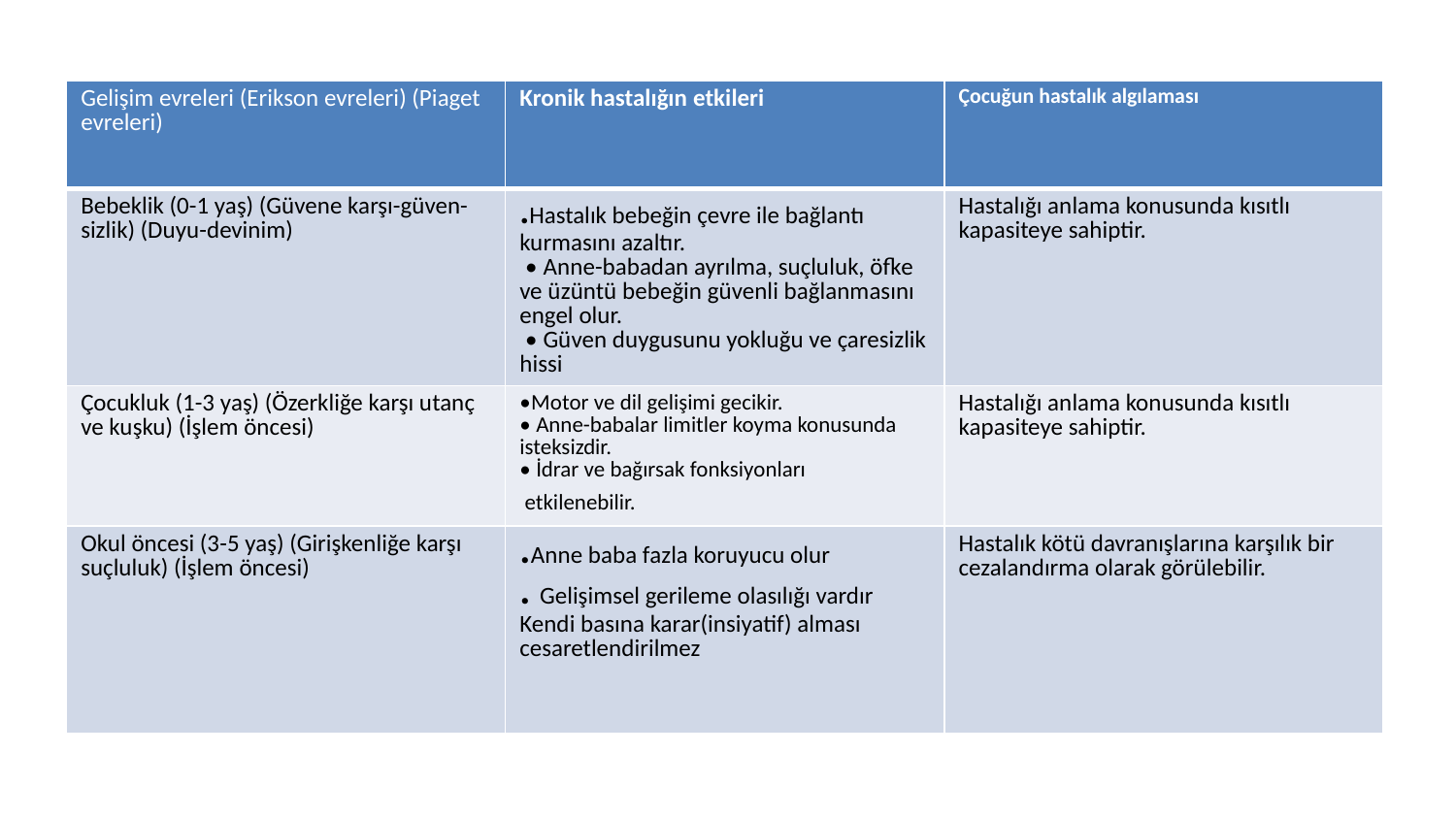

#
| Gelişim evreleri (Erikson evreleri) (Piaget evreleri) | Kronik hastalığın etkileri | Çocuğun hastalık algılaması |
| --- | --- | --- |
| Bebeklik (0-1 yaş) (Güvene karşı-güven- sizlik) (Duyu-devinim) | .Hastalık bebeğin çevre ile bağlantı kurmasını azaltır.  • Anne-babadan ayrılma, suçluluk, öfke ve üzüntü bebeğin güvenli bağlanmasını engel olur.  • Güven duygusunu yokluğu ve çaresizlik hissi | Hastalığı anlama konusunda kısıtlı kapasiteye sahiptir. |
| Çocukluk (1-3 yaş) (Özerkliğe karşı utanç ve kuşku) (İşlem öncesi) | •Motor ve dil gelişimi gecikir.  • Anne-babalar limitler koyma konusunda isteksizdir. • İdrar ve bağırsak fonksiyonları   etkilenebilir. | Hastalığı anlama konusunda kısıtlı kapasiteye sahiptir. |
| Okul öncesi (3-5 yaş) (Girişkenliğe karşı suçluluk) (İşlem öncesi) | .Anne baba fazla koruyucu olur . Gelişimsel gerileme olasılığı vardır Kendi basına karar(insiyatif) alması cesaretlendirilmez | Hastalık kötü davranışlarına karşılık bir cezalandırma olarak görülebilir. |